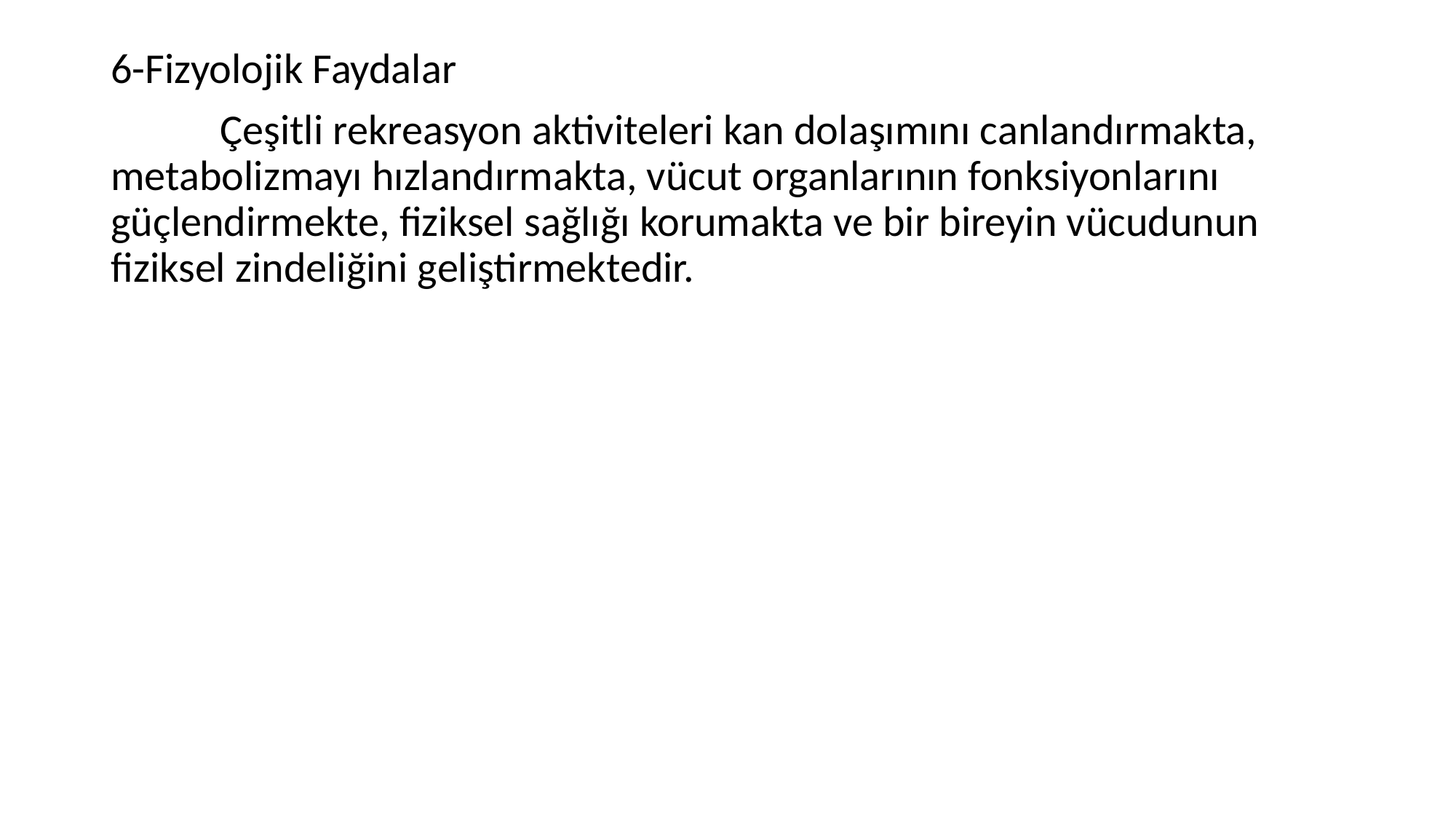

6-Fizyolojik Faydalar
	Çeşitli rekreasyon aktiviteleri kan dolaşımını canlandırmakta, metabolizmayı hızlandırmakta, vücut organlarının fonksiyonlarını güçlendirmekte, fiziksel sağlığı korumakta ve bir bireyin vücudunun fiziksel zindeliğini geliştirmektedir.